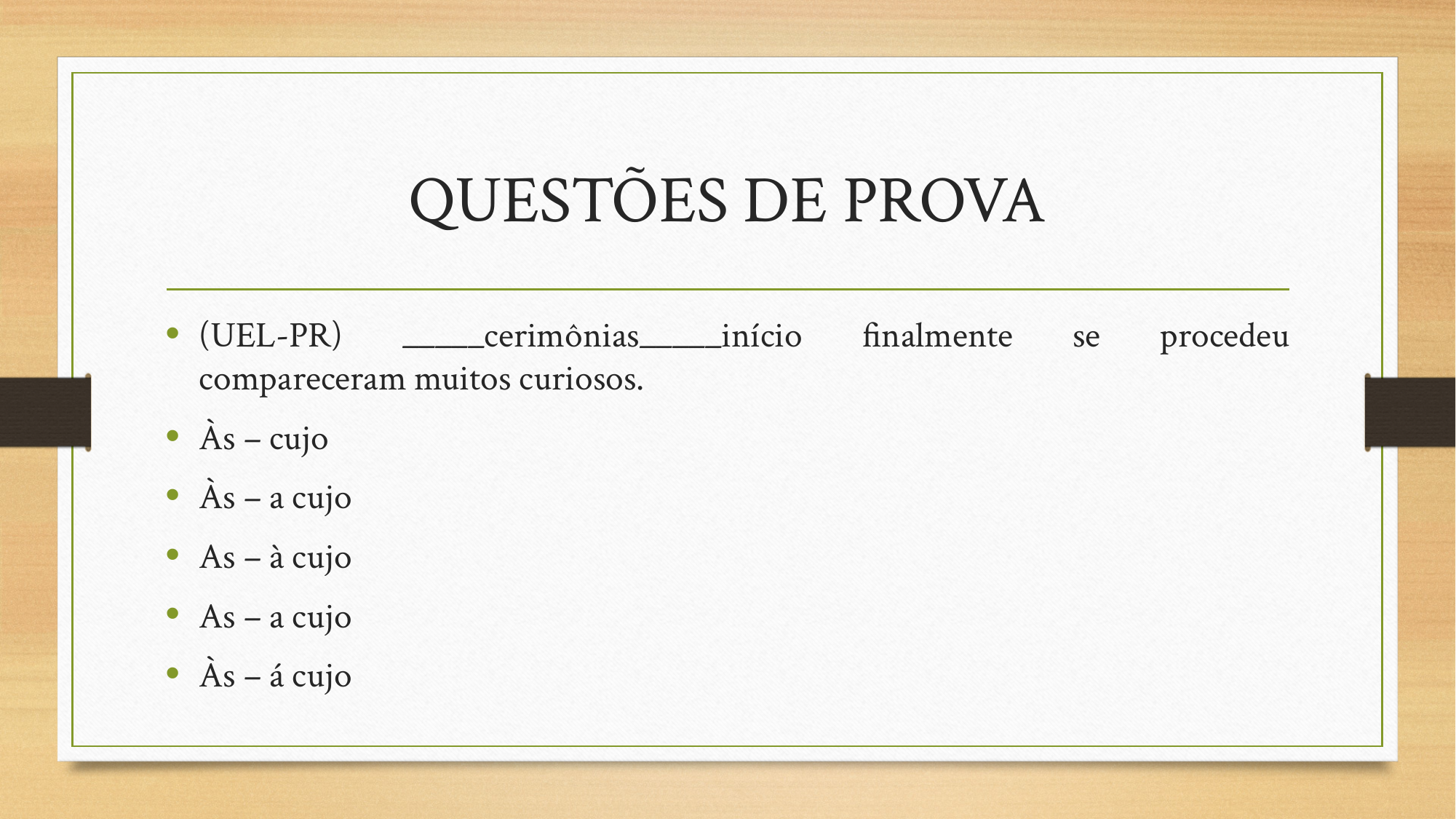

# QUESTÕES DE PROVA
(UEL-PR) _____cerimônias_____início finalmente se procedeu compareceram muitos curiosos.
Às – cujo
Às – a cujo
As – à cujo
As – a cujo
Às – á cujo